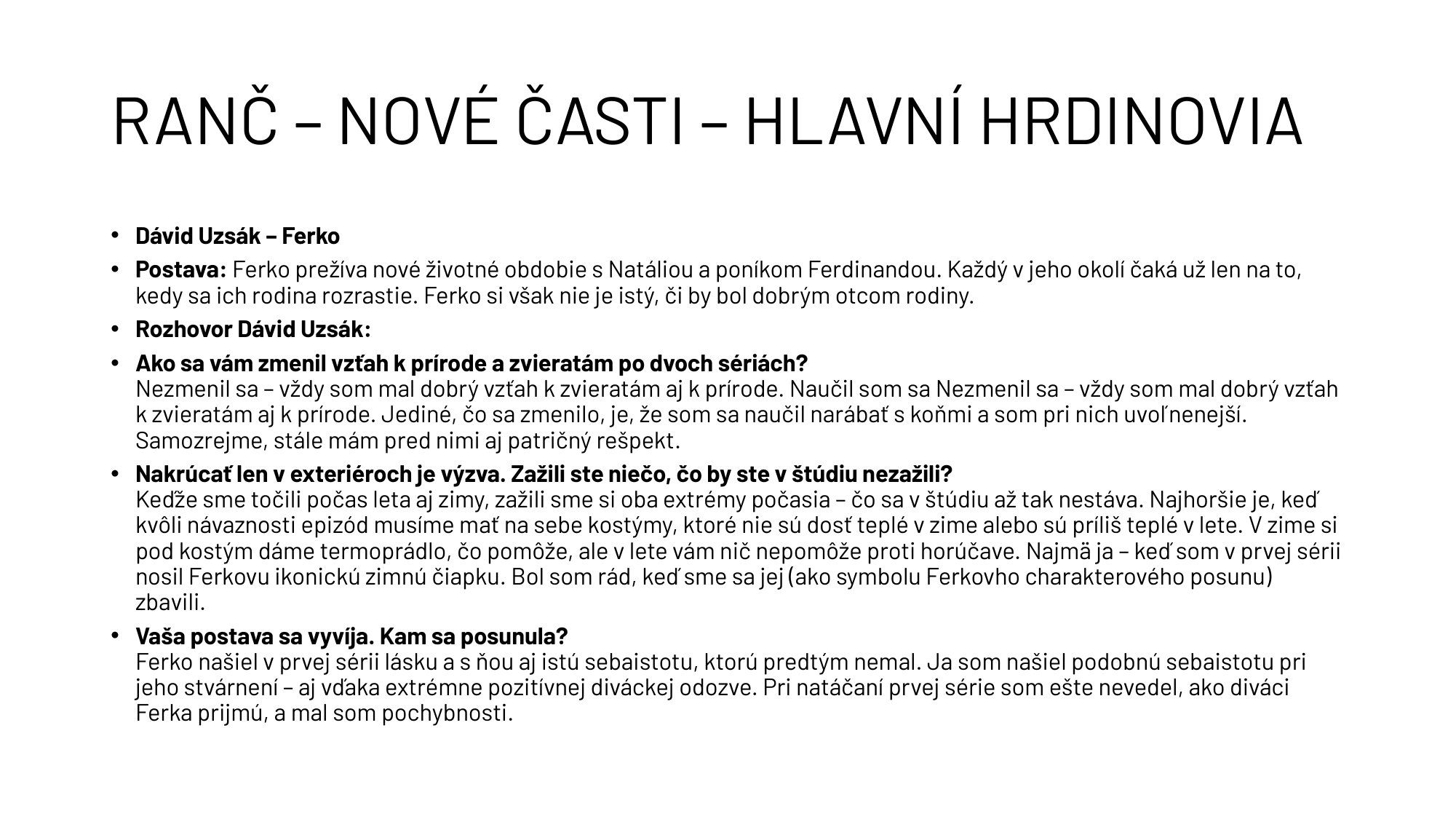

# RANČ – NOVÉ ČASTI – HLAVNÍ HRDINOVIA
Dávid Uzsák – Ferko
Postava: Ferko prežíva nové životné obdobie s Natáliou a poníkom Ferdinandou. Každý v jeho okolí čaká už len na to, kedy sa ich rodina rozrastie. Ferko si však nie je istý, či by bol dobrým otcom rodiny.
Rozhovor Dávid Uzsák:
Ako sa vám zmenil vzťah k prírode a zvieratám po dvoch sériách?
Nezmenil sa – vždy som mal dobrý vzťah k zvieratám aj k prírode. Naučil som sa Nezmenil sa – vždy som mal dobrý vzťah k zvieratám aj k prírode. Jediné, čo sa zmenilo, je, že som sa naučil narábať s koňmi a som pri nich uvoľnenejší. Samozrejme, stále mám pred nimi aj patričný rešpekt.
Nakrúcať len v exteriéroch je výzva. Zažili ste niečo, čo by ste v štúdiu nezažili?
Keďže sme točili počas leta aj zimy, zažili sme si oba extrémy počasia – čo sa v štúdiu až tak nestáva. Najhoršie je, keď kvôli návaznosti epizód musíme mať na sebe kostýmy, ktoré nie sú dosť teplé v zime alebo sú príliš teplé v lete. V zime si pod kostým dáme termoprádlo, čo pomôže, ale v lete vám nič nepomôže proti horúčave. Najmä ja – keď som v prvej sérii nosil Ferkovu ikonickú zimnú čiapku. Bol som rád, keď sme sa jej (ako symbolu Ferkovho charakterového posunu) zbavili.
Vaša postava sa vyvíja. Kam sa posunula?
Ferko našiel v prvej sérii lásku a s ňou aj istú sebaistotu, ktorú predtým nemal. Ja som našiel podobnú sebaistotu pri jeho stvárnení – aj vďaka extrémne pozitívnej diváckej odozve. Pri natáčaní prvej série som ešte nevedel, ako diváci Ferka prijmú, a mal som pochybnosti.